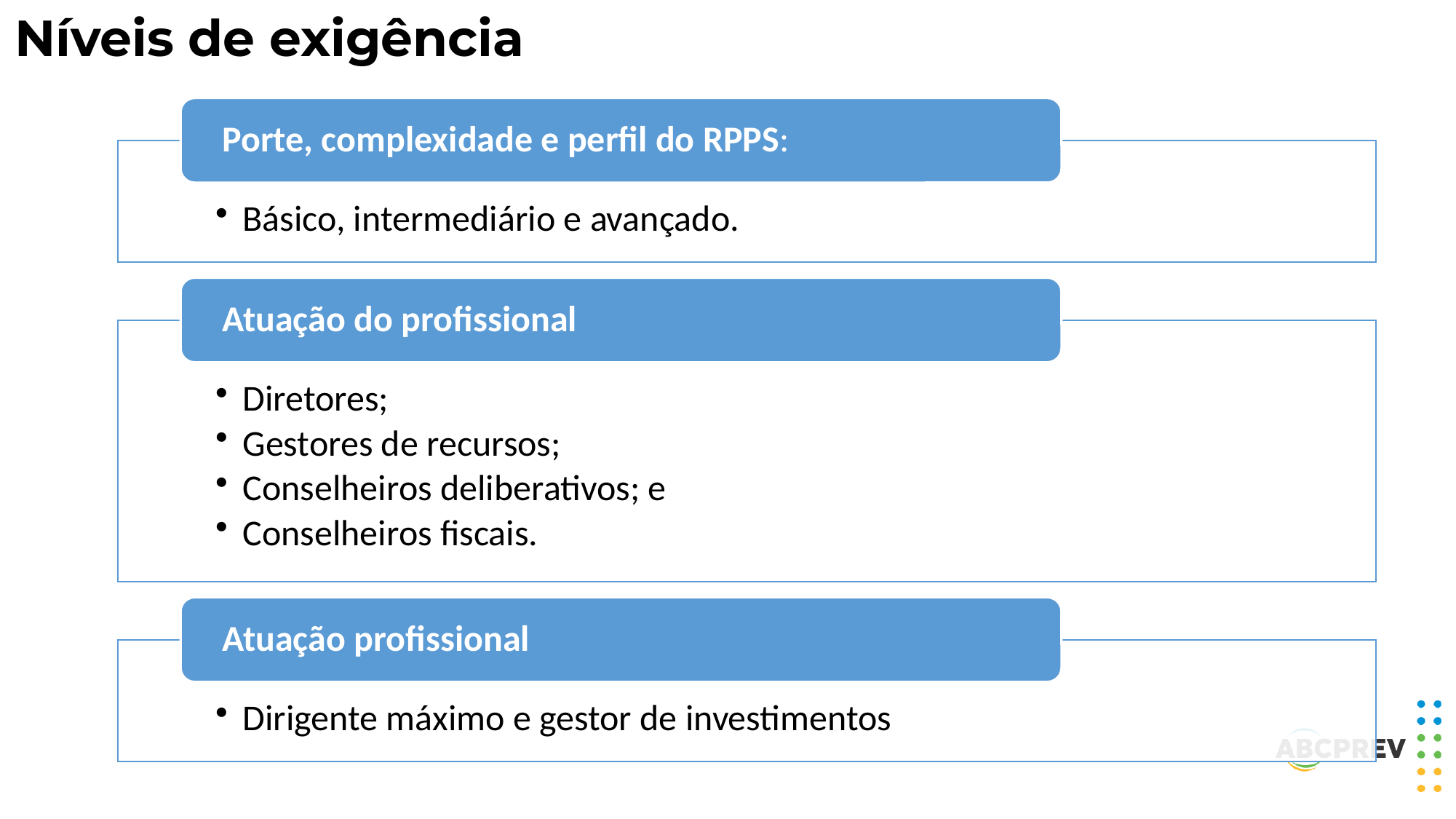

Níveis de exigência
Básico, intermediário e avançado.
Porte, complexidade e perfil do RPPS:
Diretores;
Gestores de recursos;
Conselheiros deliberativos; e
Conselheiros fiscais.
Atuação do profissional
Dirigente máximo e gestor de investimentos
Atuação profissional